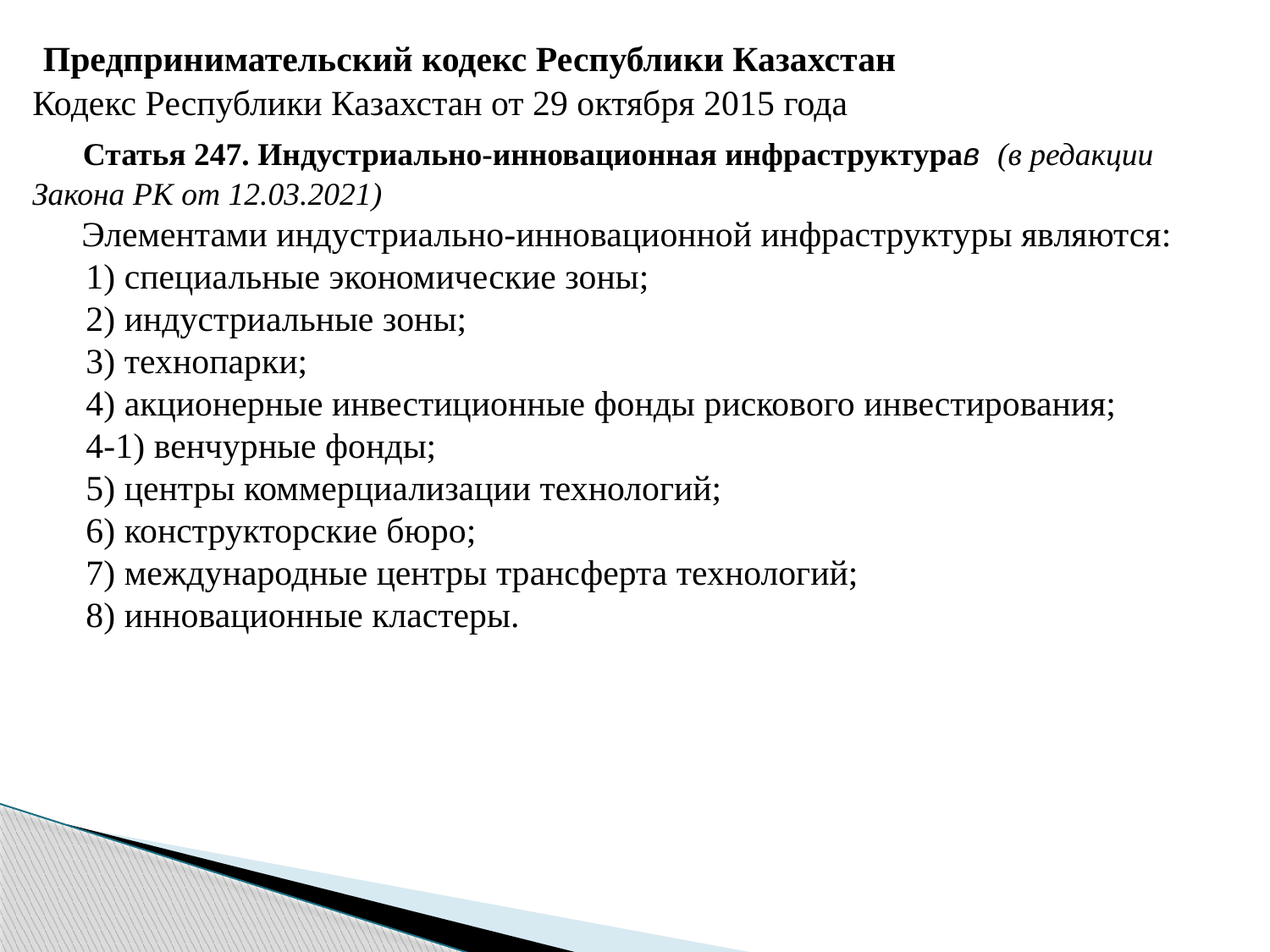

Предпринимательский кодекс Республики Казахстан
Кодекс Республики Казахстан от 29 октября 2015 года
     Статья 247. Индустриально-инновационная инфраструктурав  (в редакции Закона РК от 12.03.2021)
      Элементами индустриально-инновационной инфраструктуры являются:
      1) специальные экономические зоны;
      2) индустриальные зоны;
      3) технопарки;
      4) акционерные инвестиционные фонды рискового инвестирования;
      4-1) венчурные фонды;
      5) центры коммерциализации технологий;
      6) конструкторские бюро;
      7) международные центры трансферта технологий;
      8) инновационные кластеры.